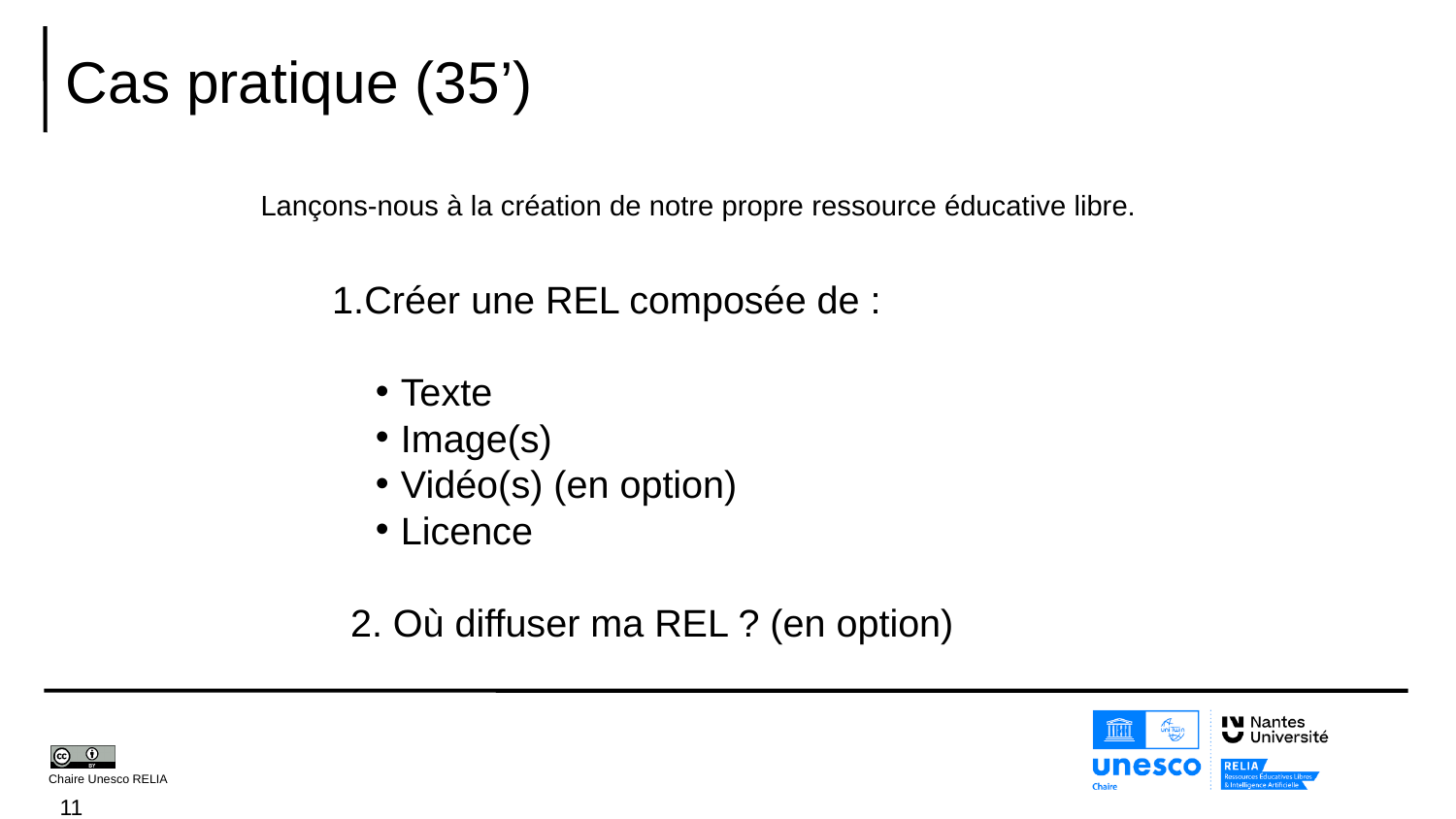

Cas pratique (35’)
Lançons-nous à la création de notre propre ressource éducative libre.
Créer une REL composée de :

Texte
Image(s)
Vidéo(s) (en option)
Licence

2. Où diffuser ma REL ? (en option)